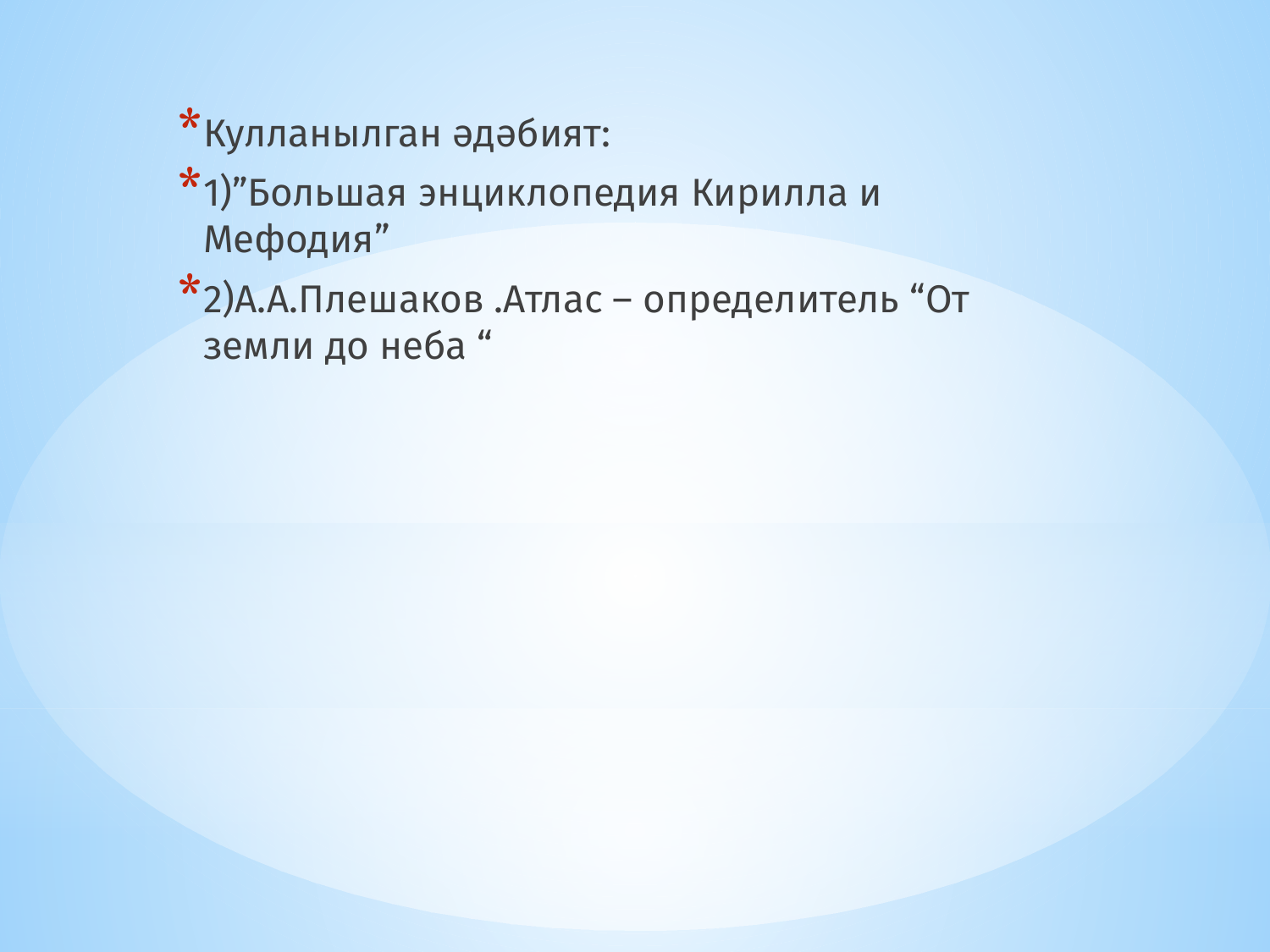

Кулланылган әдәбият:
1)”Большая энциклопедия Кирилла и Мефодия”
2)А.А.Плешаков .Атлас – определитель “От земли до неба “
#